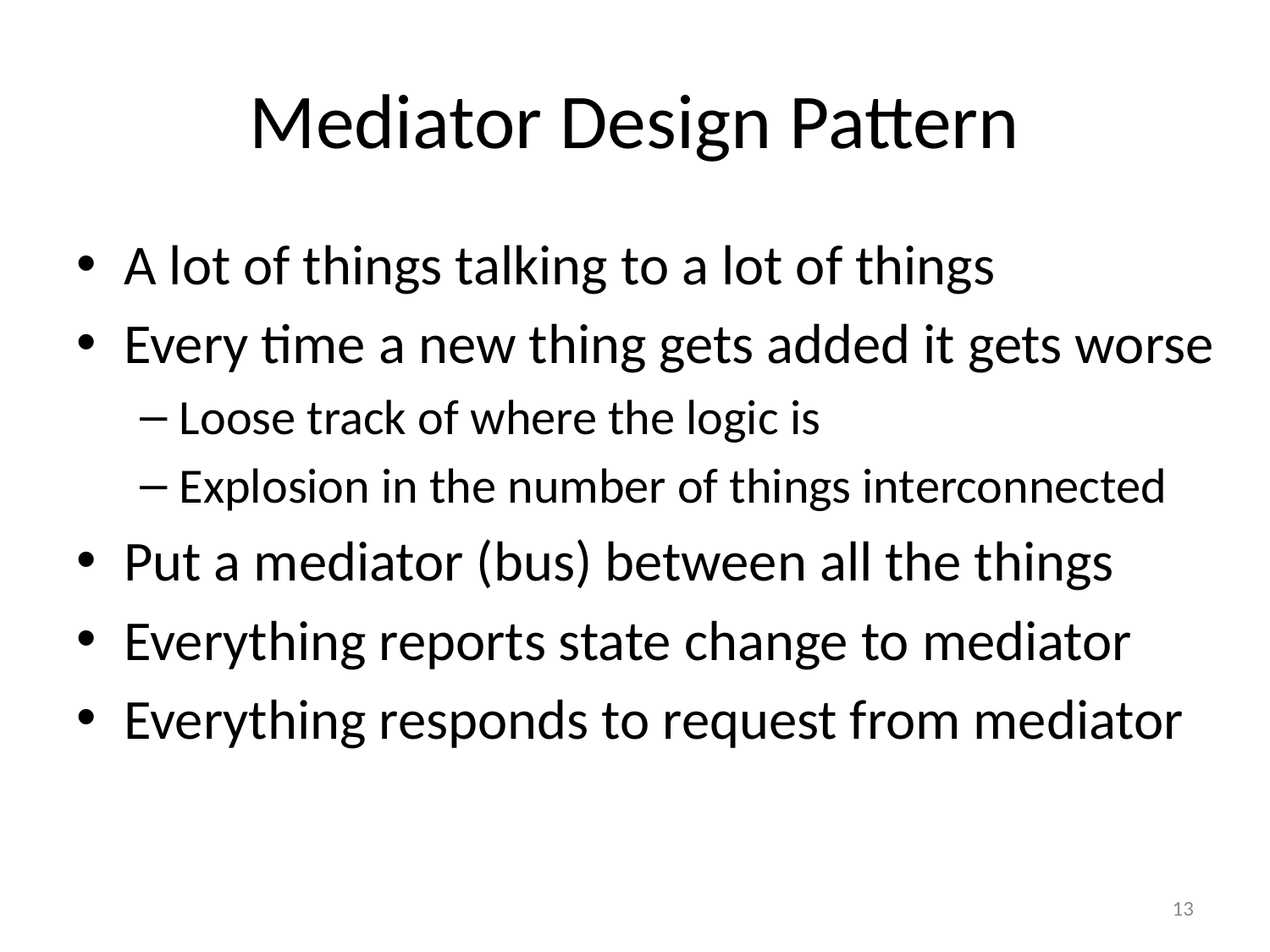

# Mediator Design Pattern
A lot of things talking to a lot of things
Every time a new thing gets added it gets worse
Loose track of where the logic is
Explosion in the number of things interconnected
Put a mediator (bus) between all the things
Everything reports state change to mediator
Everything responds to request from mediator
13